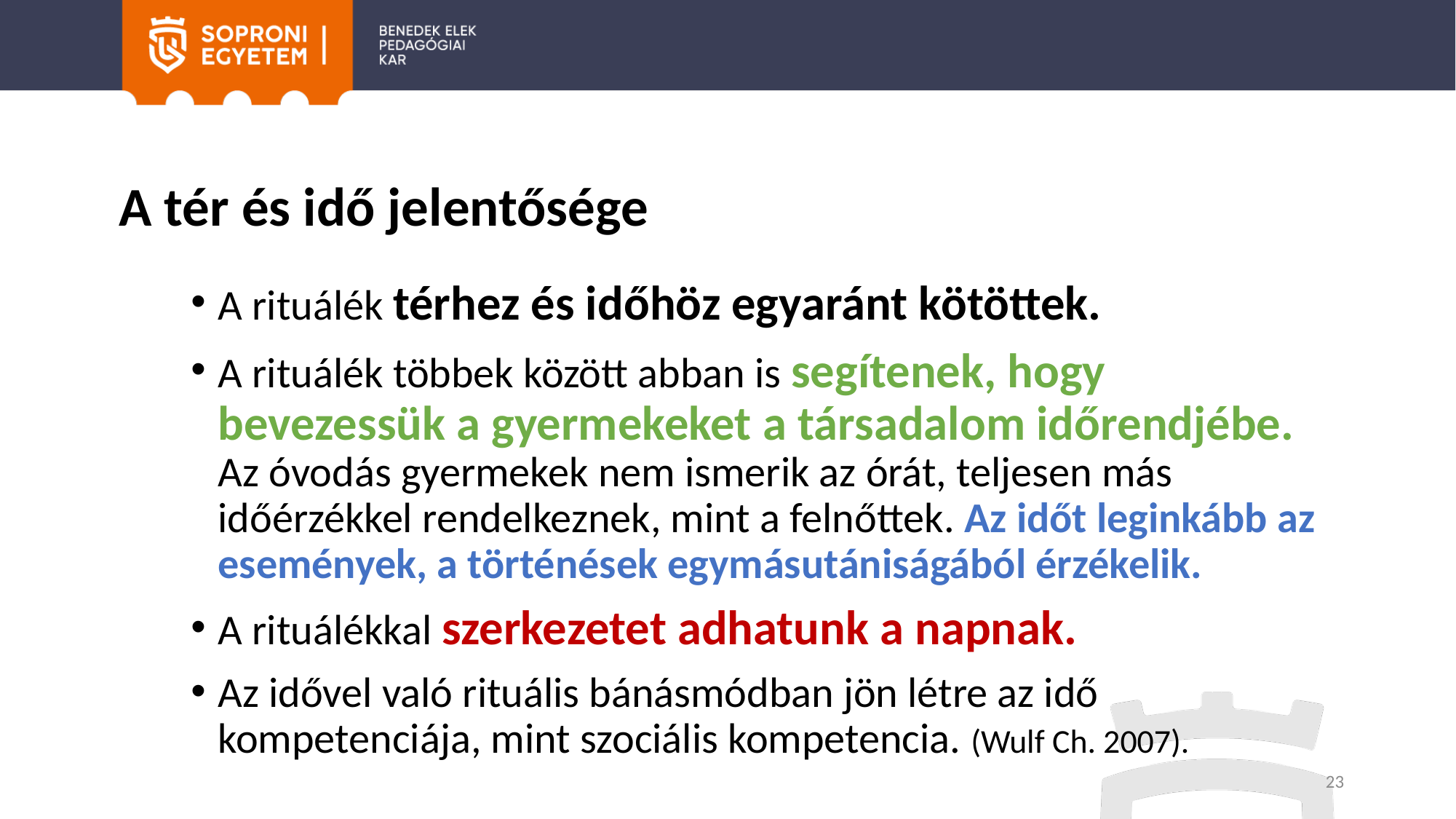

# A tér és idő jelentősége
A rituálék térhez és időhöz egyaránt kötöttek.
A rituálék többek között abban is segítenek, hogy bevezessük a gyermekeket a társadalom időrendjébe. Az óvodás gyermekek nem ismerik az órát, teljesen más időérzékkel rendelkeznek, mint a felnőttek. Az időt leginkább az események, a történések egymásutániságából érzékelik.
A rituálékkal szerkezetet adhatunk a napnak.
Az idővel való rituális bánásmódban jön létre az idő kompetenciája, mint szociális kompetencia. (Wulf Ch. 2007).

23